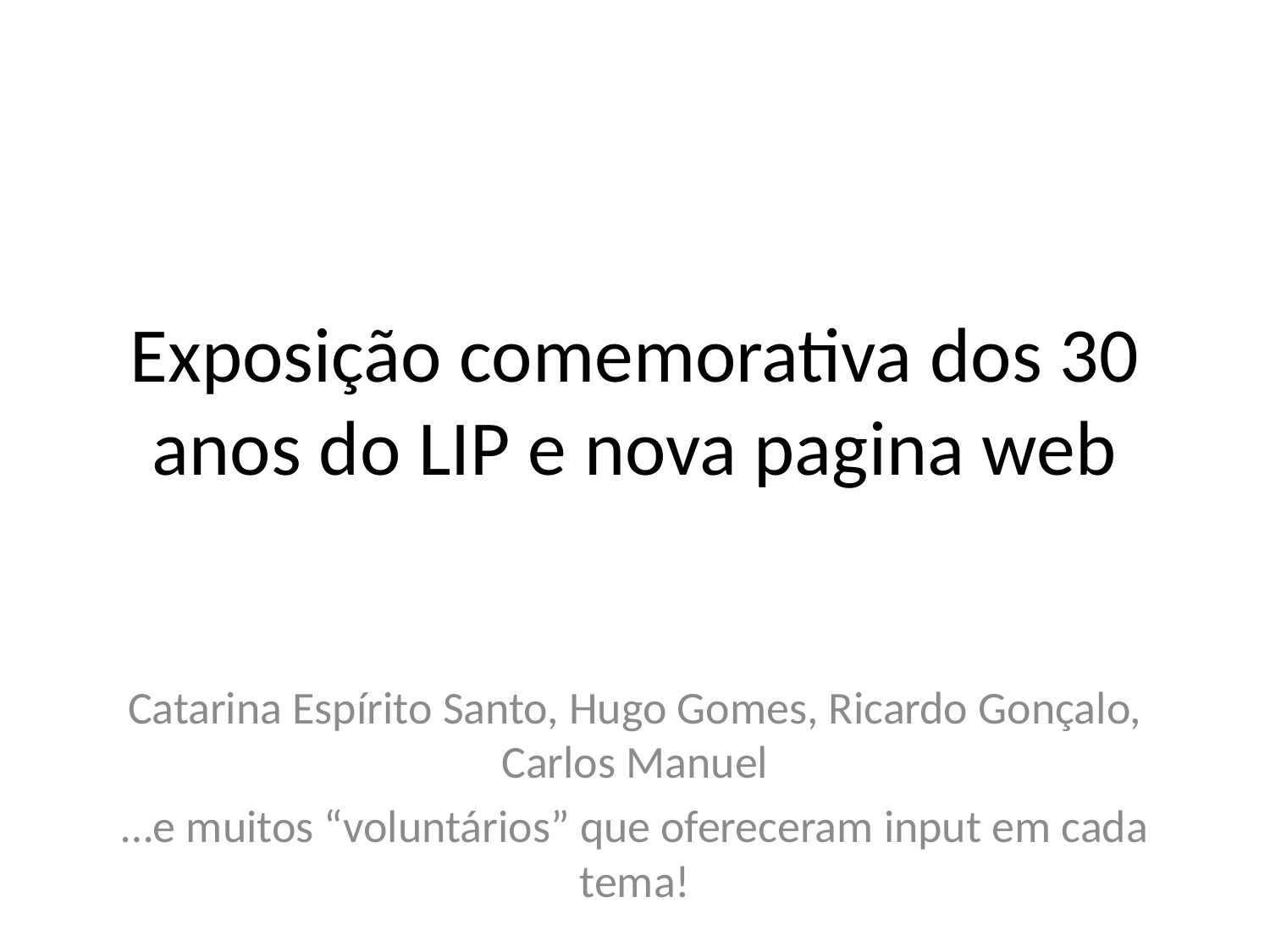

# Exposição comemorativa dos 30 anos do LIP e nova pagina web
Catarina Espírito Santo, Hugo Gomes, Ricardo Gonçalo, Carlos Manuel
…e muitos “voluntários” que ofereceram input em cada tema!